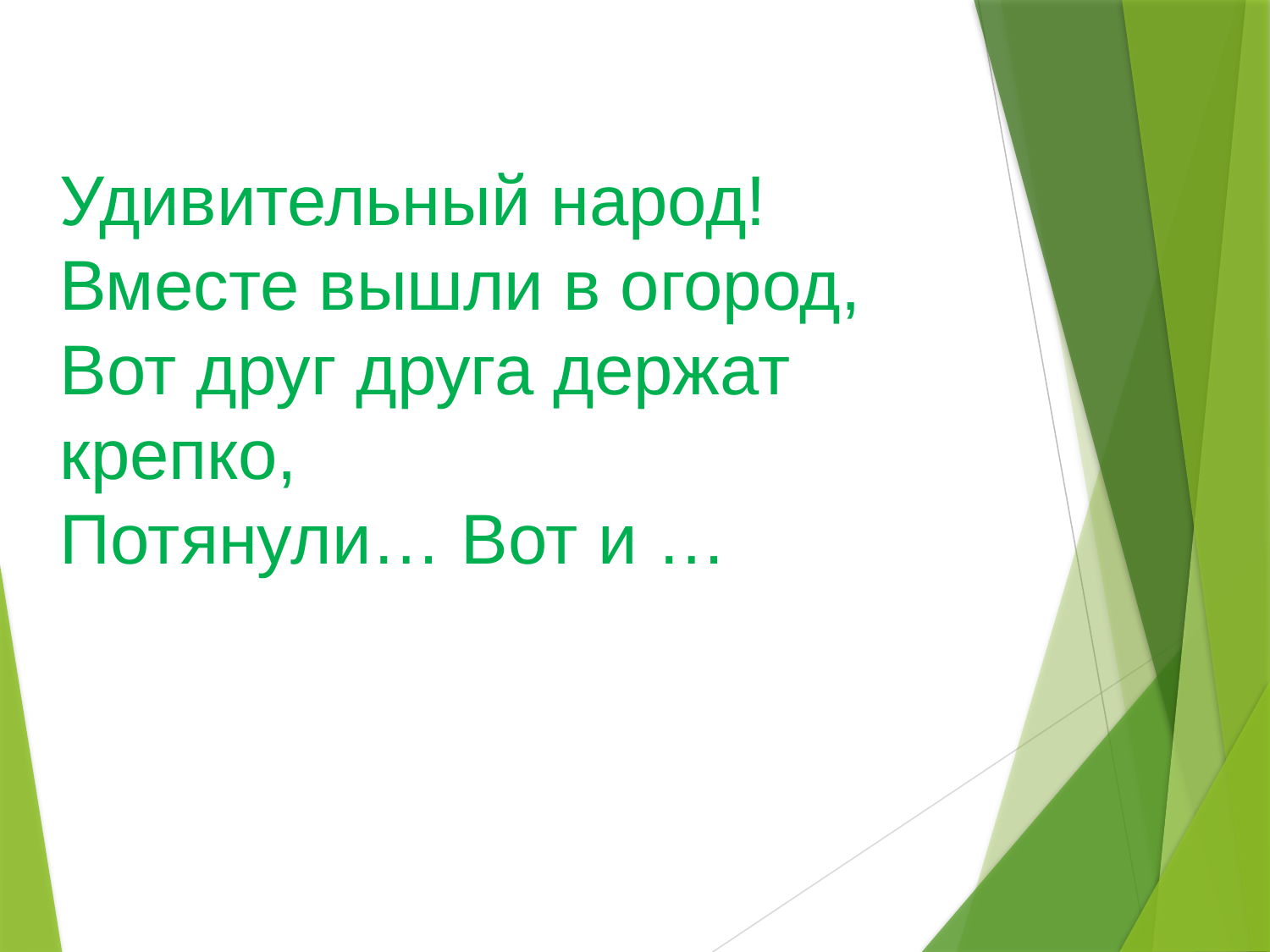

Удивительный народ!
Вместе вышли в огород,
Вот друг друга держат крепко,
Потянули… Вот и …